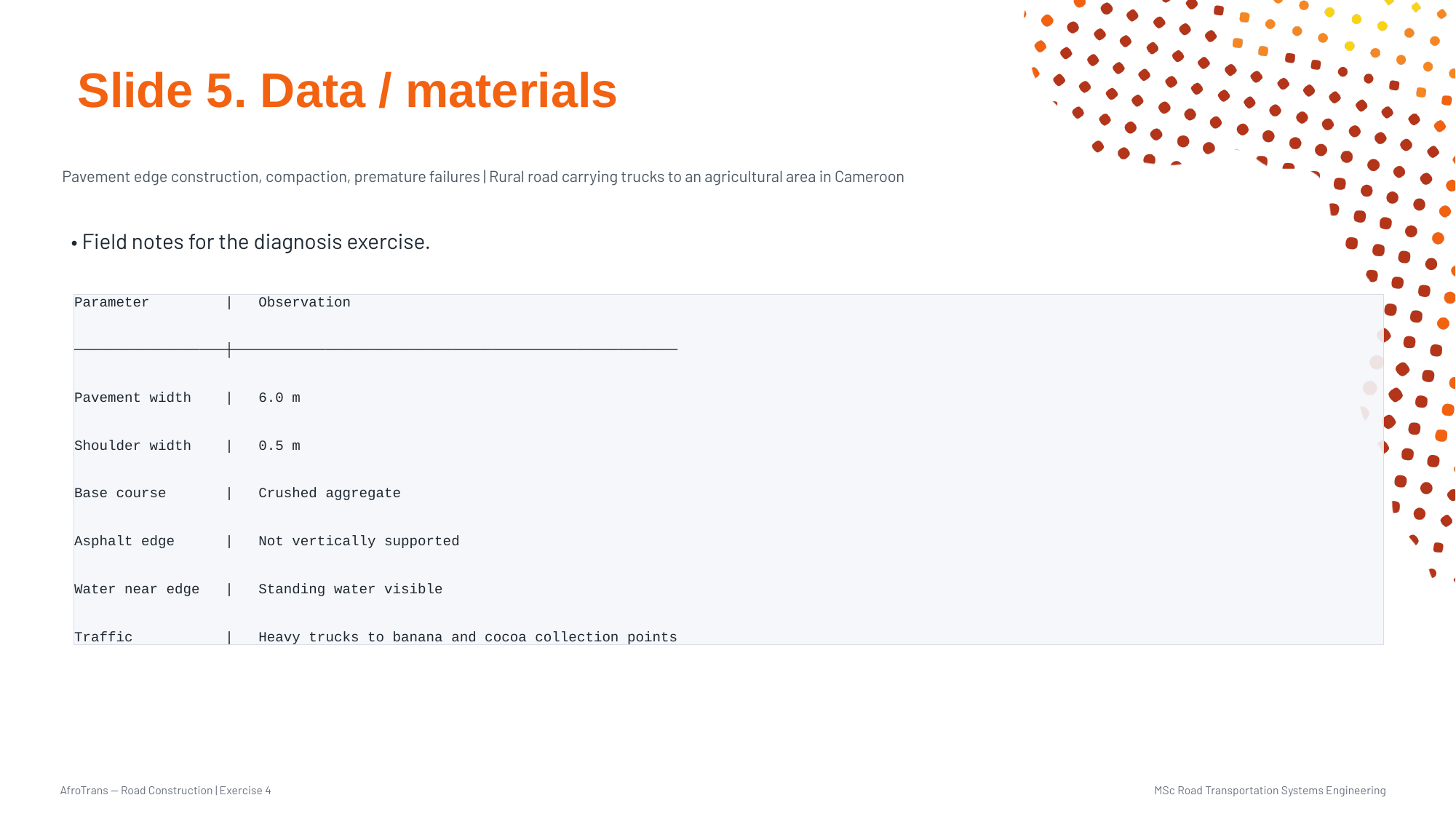

# Slide 5. Data / materials
Pavement edge construction, compaction, premature failures | Rural road carrying trucks to an agricultural area in Cameroon
• Field notes for the diagnosis exercise.
Parameter         |   Observation
──────────────────┼─────────────────────────────────────────────────────
Pavement width    |   6.0 m
Shoulder width    |   0.5 m
Base course       |   Crushed aggregate
Asphalt edge      |   Not vertically supported
Water near edge   |   Standing water visible
Traffic           |   Heavy trucks to banana and cocoa collection points
AfroTrans — Road Construction | Exercise 4
MSc Road Transportation Systems Engineering